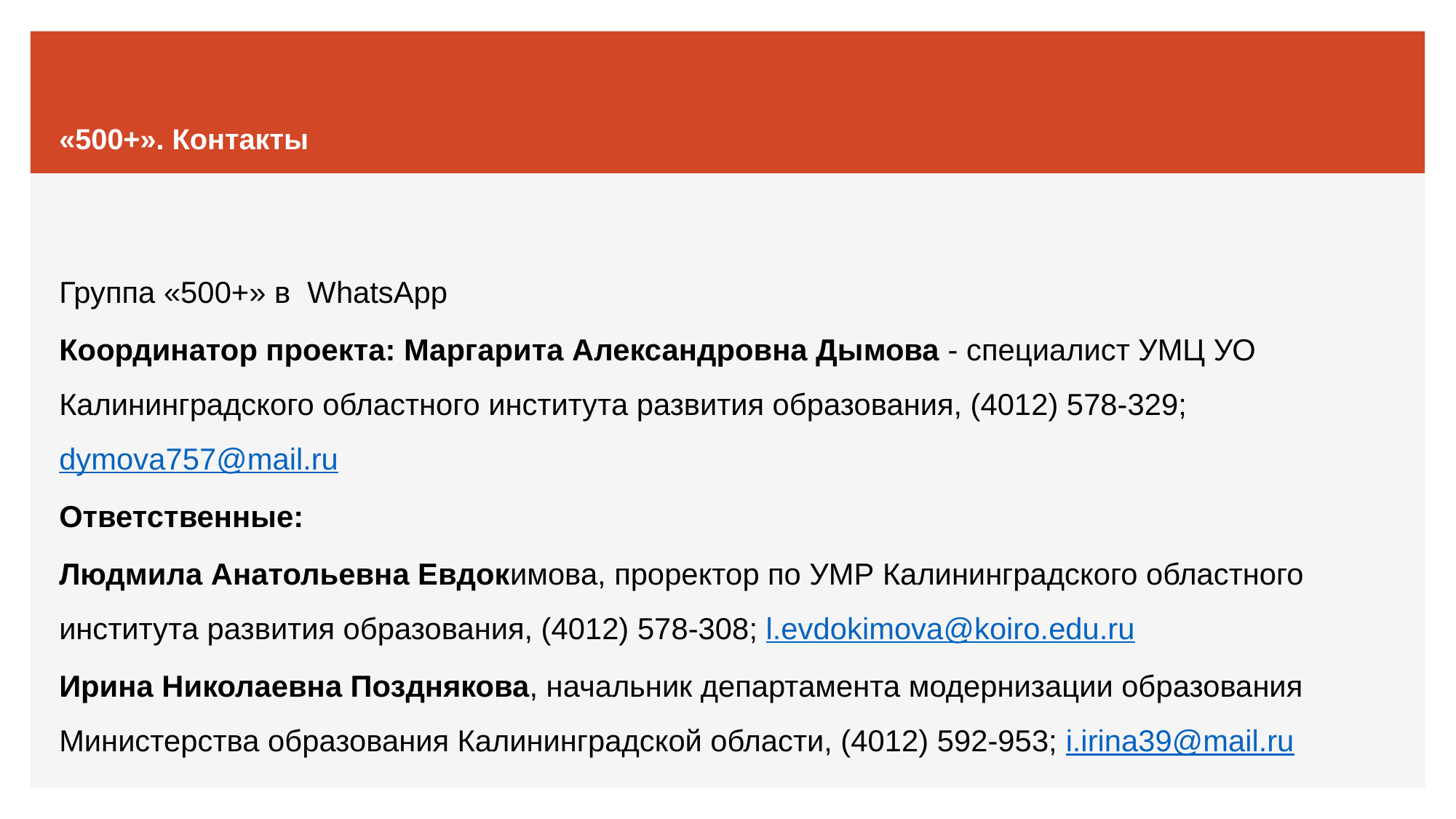

# «500+». Контакты
Группа «500+» в  WhatsApp
Координатор проекта: Маргарита Александровна Дымова - специалист УМЦ УО Калининградского областного института развития образования, (4012) 578-329; dymova757@mail.ru
Ответственные:
Людмила Анатольевна Евдокимова, проректор по УМР Калининградского областного института развития образования, (4012) 578-308; l.evdokimova@koiro.edu.ru
Ирина Николаевна Позднякова, начальник департамента модернизации образования Министерства образования Калининградской области, (4012) 592-953; i.irina39@mail.ru